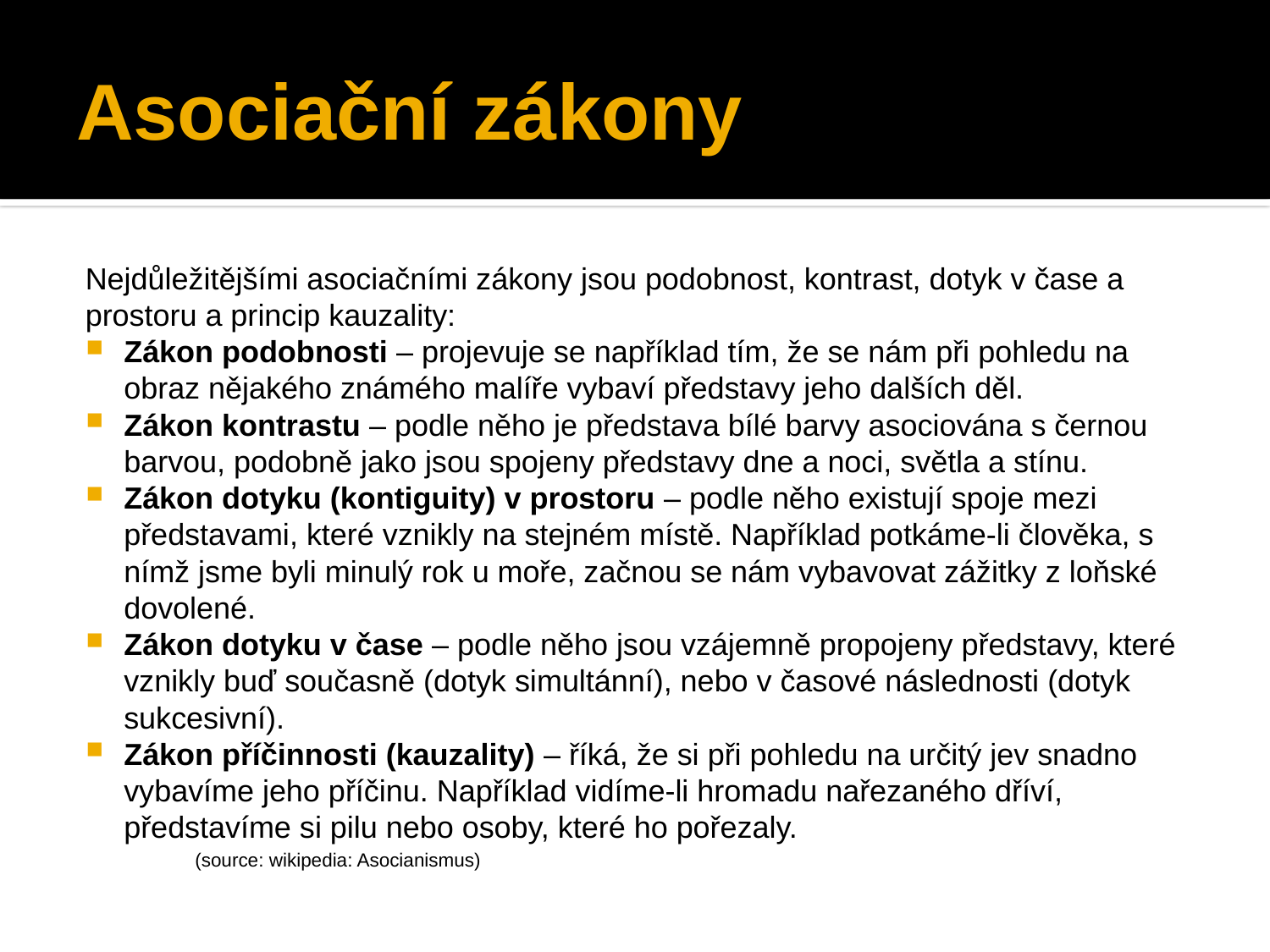

# Asociační zákony
Nejdůležitějšími asociačními zákony jsou podobnost, kontrast, dotyk v čase a prostoru a princip kauzality:
Zákon podobnosti – projevuje se například tím, že se nám při pohledu na obraz nějakého známého malíře vybaví představy jeho dalších děl.
Zákon kontrastu – podle něho je představa bílé barvy asociována s černou barvou, podobně jako jsou spojeny představy dne a noci, světla a stínu.
Zákon dotyku (kontiguity) v prostoru – podle něho existují spoje mezi představami, které vznikly na stejném místě. Například potkáme-li člověka, s nímž jsme byli minulý rok u moře, začnou se nám vybavovat zážitky z loňské dovolené.
Zákon dotyku v čase – podle něho jsou vzájemně propojeny představy, které vznikly buď současně (dotyk simultánní), nebo v časové následnosti (dotyk sukcesivní).
Zákon příčinnosti (kauzality) – říká, že si při pohledu na určitý jev snadno vybavíme jeho příčinu. Například vidíme-li hromadu nařezaného dříví, představíme si pilu nebo osoby, které ho pořezaly.
					(source: wikipedia: Asocianismus)